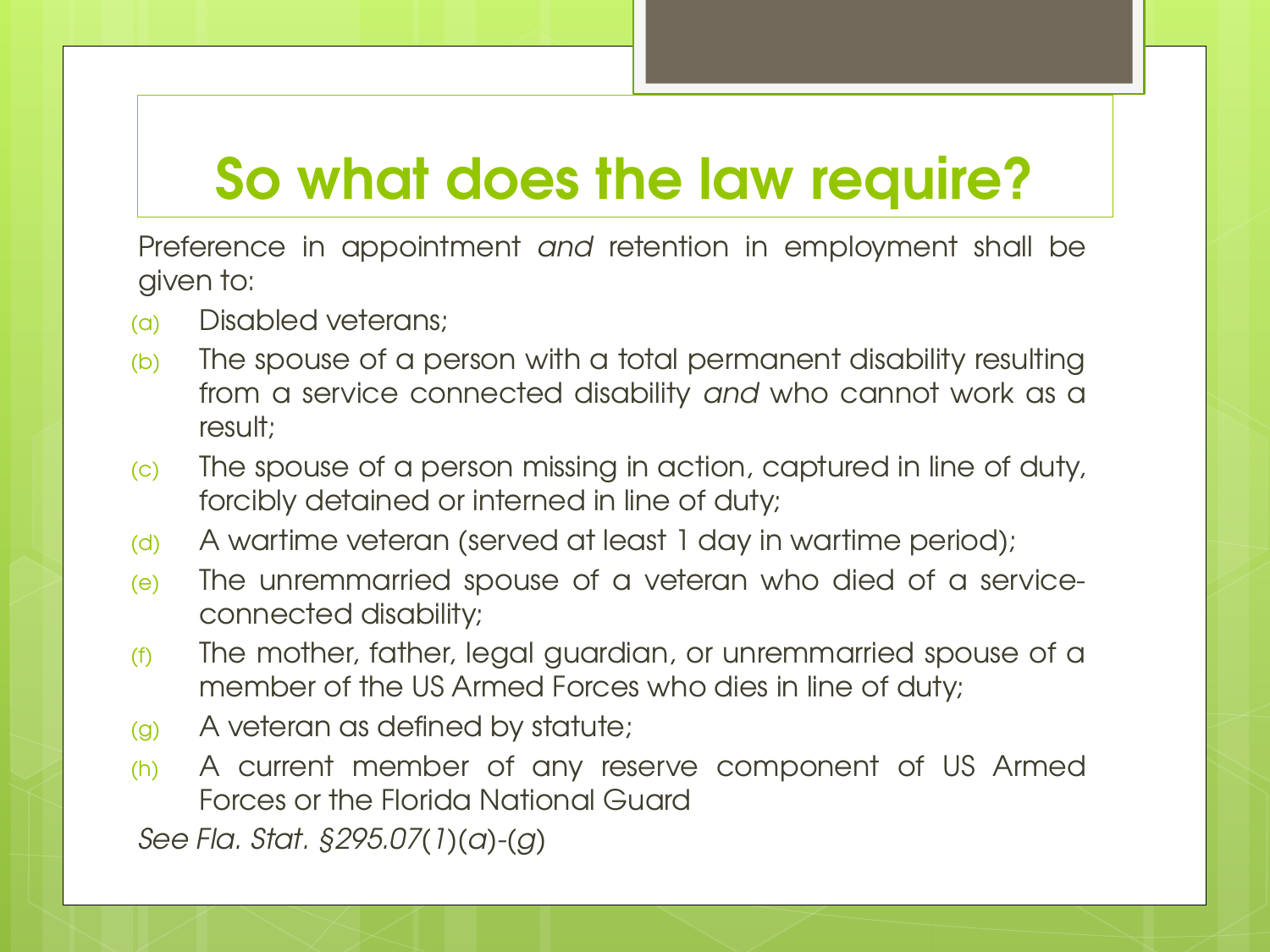

# So what does the law require?
Preference in appointment and retention in employment shall be given to:
Disabled veterans;
The spouse of a person with a total permanent disability resulting from a service connected disability and who cannot work as a result;
The spouse of a person missing in action, captured in line of duty, forcibly detained or interned in line of duty;
A wartime veteran (served at least 1 day in wartime period);
The unremmarried spouse of a veteran who died of a service-connected disability;
The mother, father, legal guardian, or unremmarried spouse of a member of the US Armed Forces who dies in line of duty;
A veteran as defined by statute;
A current member of any reserve component of US Armed Forces or the Florida National Guard
See Fla. Stat. §295.07(1)(a)-(g)